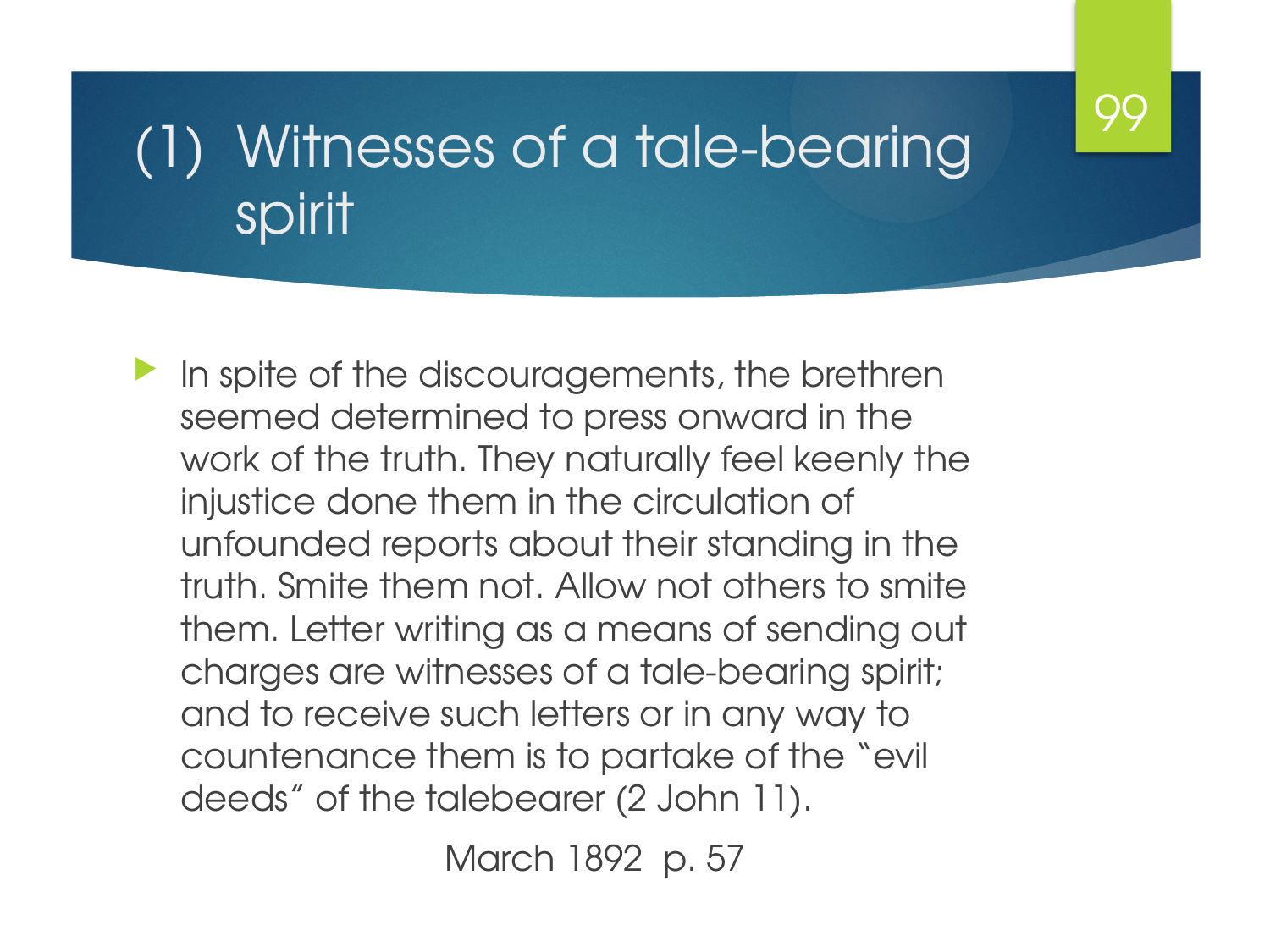

99
# (1)  Witnesses of a tale-bearing spirit
In spite of the discouragements, the brethren seemed determined to press onward in the work of the truth. They naturally feel keenly the injustice done them in the circulation of unfounded reports about their standing in the truth. Smite them not. Allow not others to smite them. Letter writing as a means of sending out charges are witnesses of a tale-bearing spirit; and to receive such letters or in any way to countenance them is to partake of the “evil deeds” of the talebearer (2 John 11).
                                March 1892  p. 57